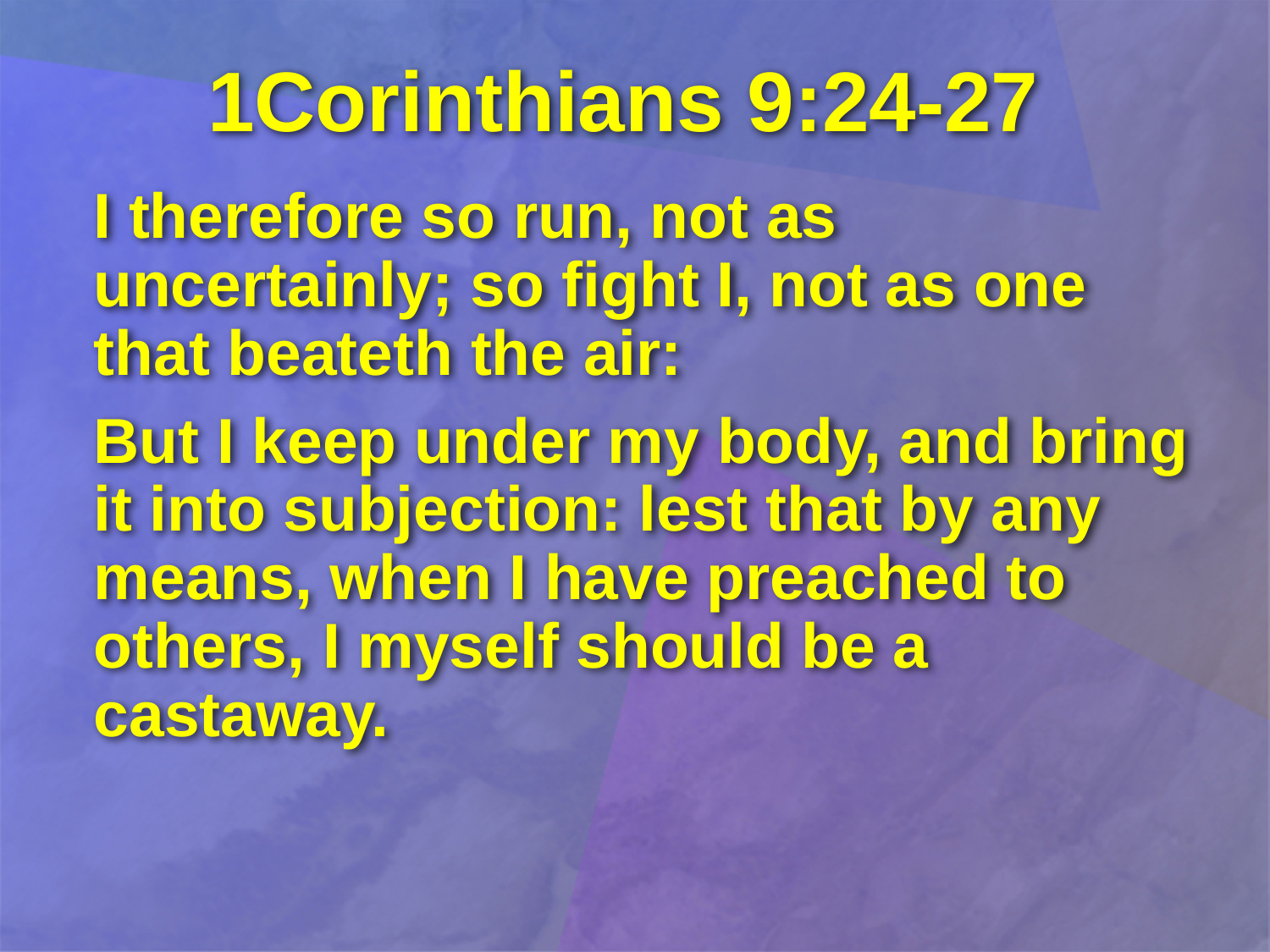

# 1Corinthians 9:24-27
I therefore so run, not as uncertainly; so fight I, not as one that beateth the air:
But I keep under my body, and bring it into subjection: lest that by any means, when I have preached to others, I myself should be a castaway.